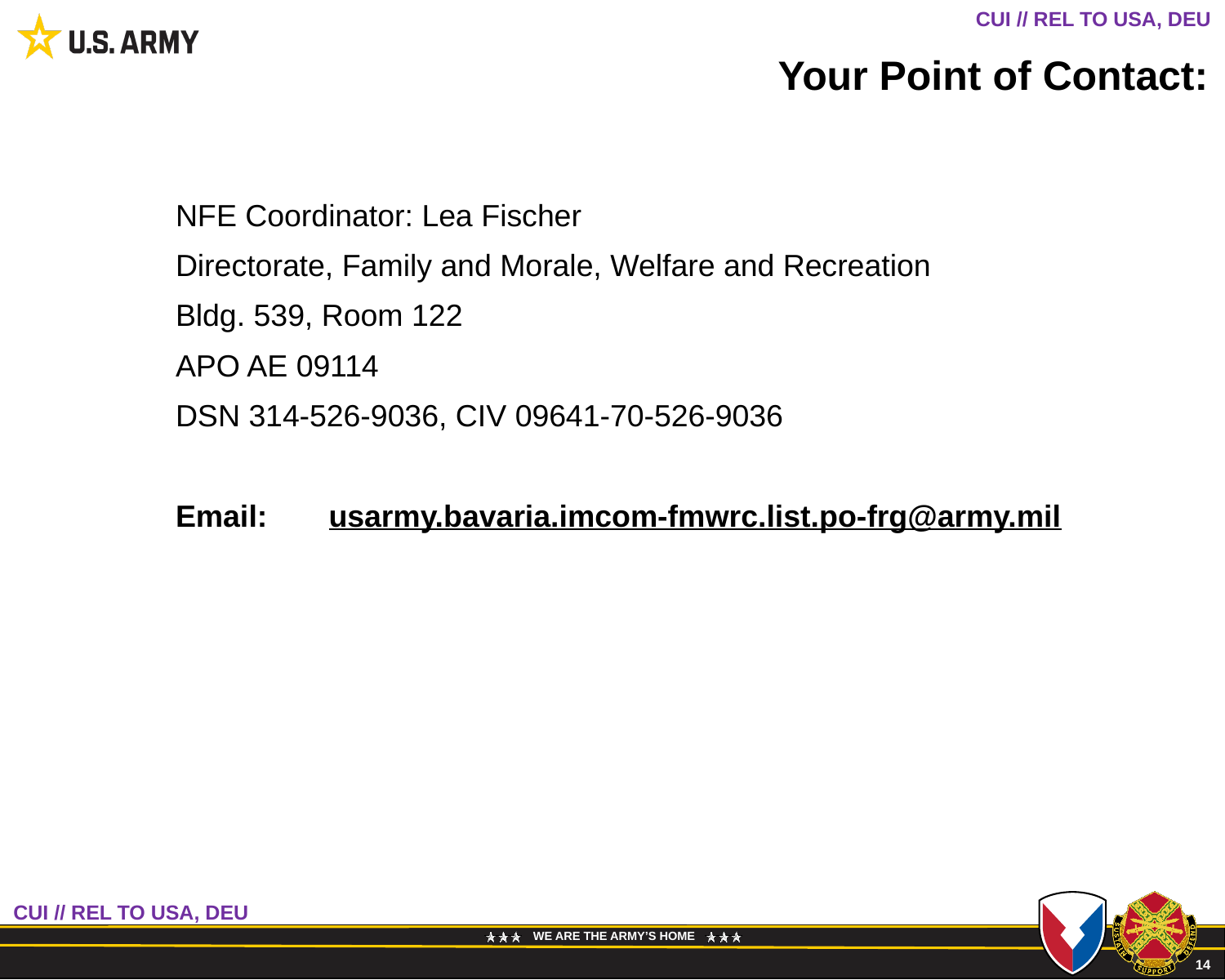

# Your Point of Contact:
NFE Coordinator: Lea Fischer
Directorate, Family and Morale, Welfare and Recreation
Bldg. 539, Room 122
APO AE 09114
DSN 314-526-9036, CIV 09641-70-526-9036

Email: 	usarmy.bavaria.imcom-fmwrc.list.po-frg@army.mil